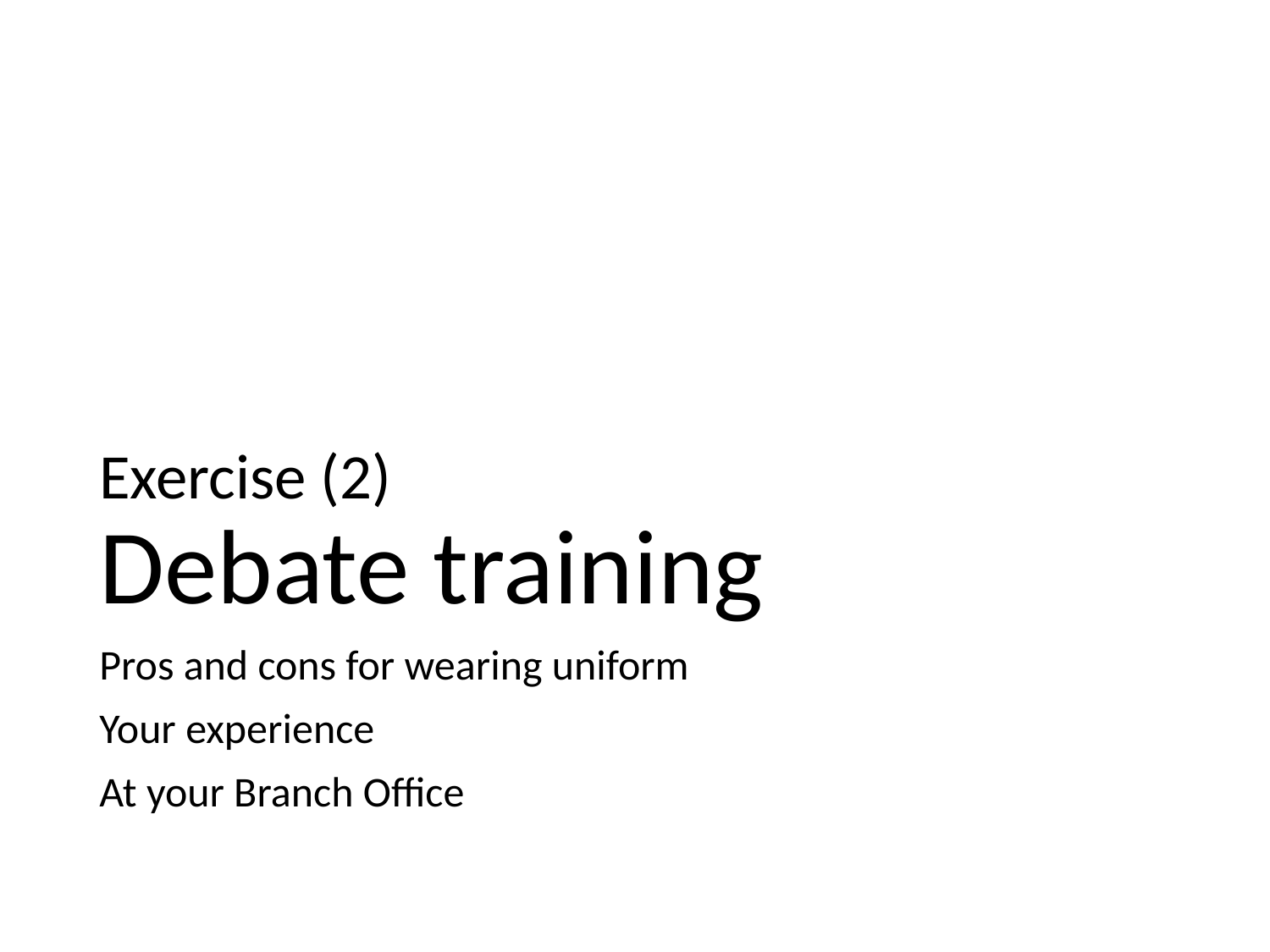

# Exercise (2) Debate training
Pros and cons for wearing uniform
Your experience
At your Branch Office